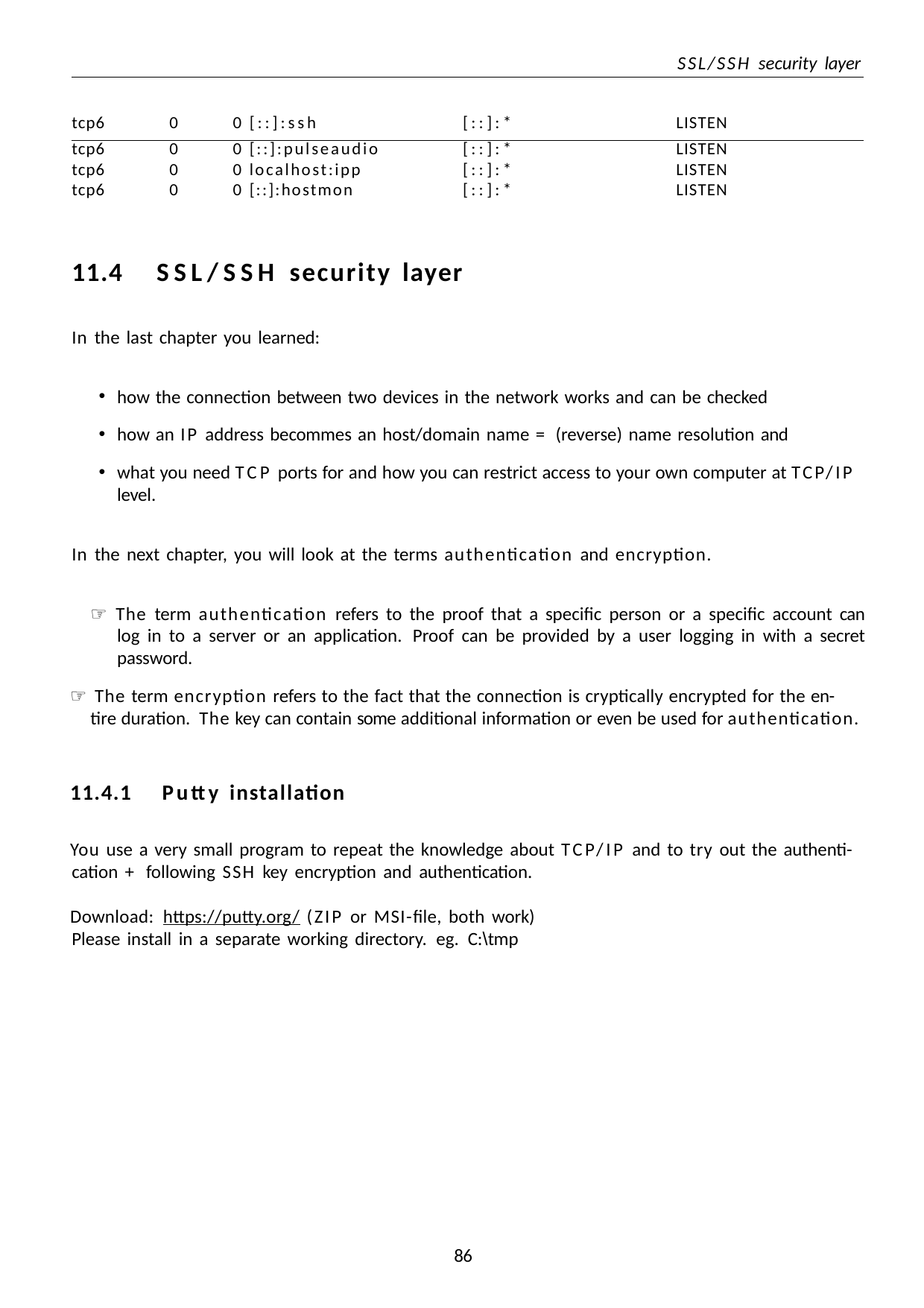

|  |  |  |  |  | SSL/SSH security layer |
| --- | --- | --- | --- | --- | --- |
| tcp6 | 0 | 0 | [::]:ssh | [::]:\* | LISTEN |
| tcp6 | 0 | 0 | [::]:pulseaudio | [::]:\* | LISTEN |
| tcp6 | 0 | 0 | localhost:ipp | [::]:\* | LISTEN |
| tcp6 | 0 | 0 | [::]:hostmon | [::]:\* | LISTEN |
11.4	SSL/SSH security layer

In the last chapter you learned:

how the connection between two devices in the network works and can be checked
how an IP address becommes an host/domain name = (reverse) name resolution and
what you need TCP ports for and how you can restrict access to your own computer at TCP/IP level.

In the next chapter, you will look at the terms authentication and encryption.

☞ The term authentication refers to the proof that a specific person or a specific account can log in to a server or an application. Proof can be provided by a user logging in with a secret password.
☞ The term encryption refers to the fact that the connection is cryptically encrypted for the en-
tire duration. The key can contain some additional information or even be used for authentication.

11.4.1	Putty installation

You use a very small program to repeat the knowledge about TCP/IP and to try out the authenti- cation + following SSH key encryption and authentication.
Download: https://putty.org/ (ZIP or MSI-file, both work) Please install in a separate working directory. eg. C:\tmp
86